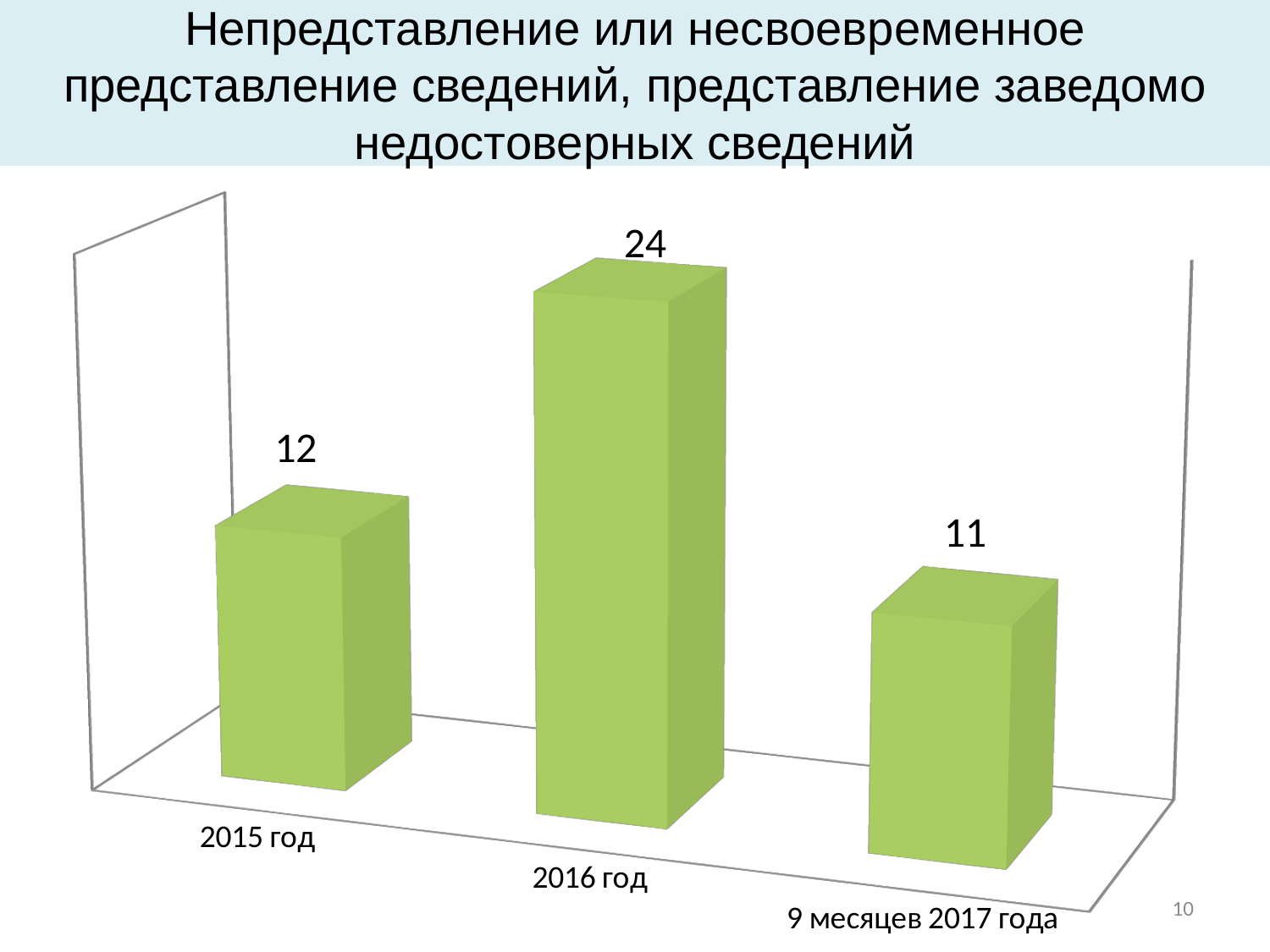

Непредставление или несвоевременное представление сведений, представление заведомо недостоверных сведений

[unsupported chart]

10